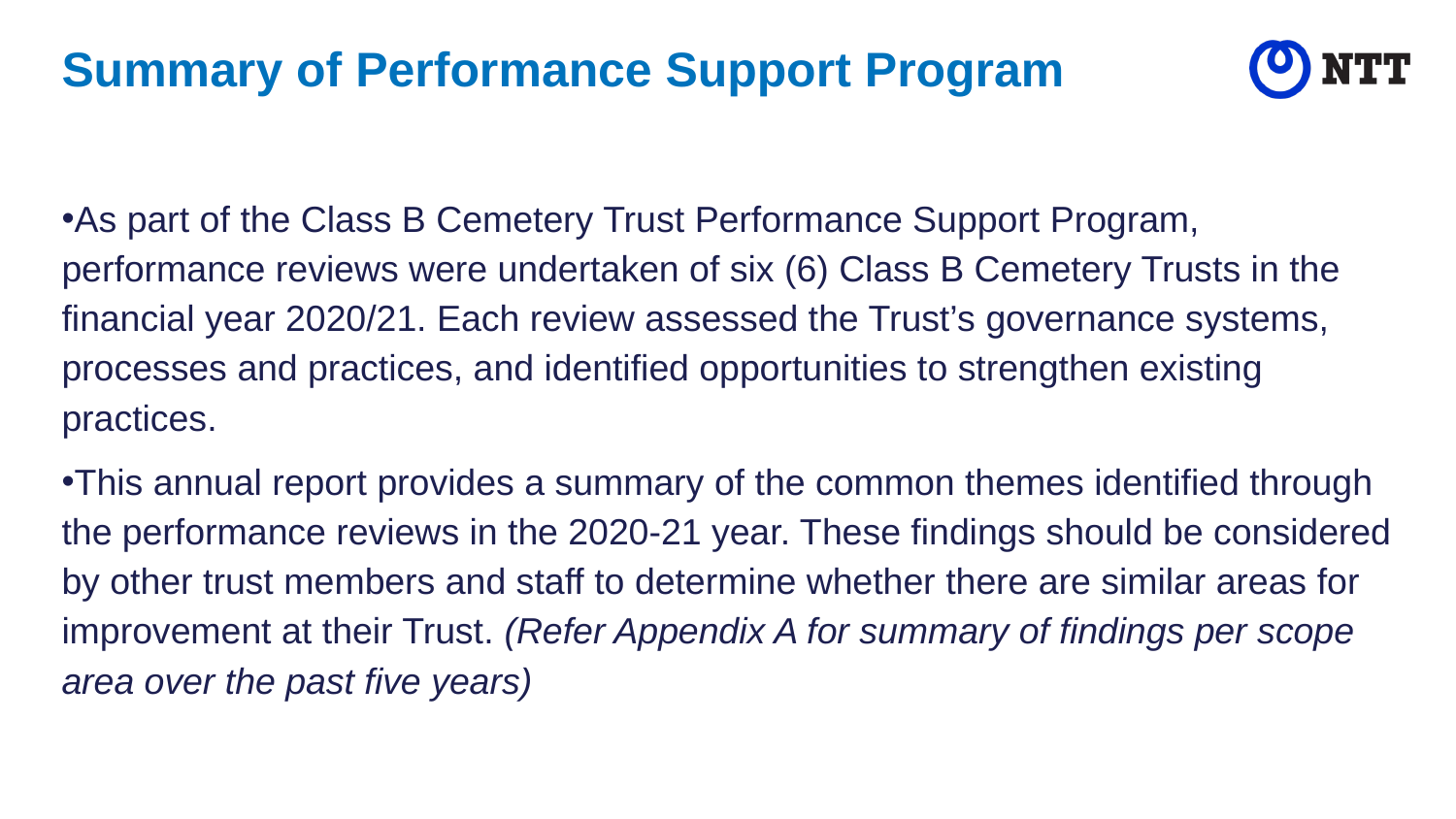

# Summary of Performance Support Program
As part of the Class B Cemetery Trust Performance Support Program, performance reviews were undertaken of six (6) Class B Cemetery Trusts in the financial year 2020/21. Each review assessed the Trust’s governance systems, processes and practices, and identified opportunities to strengthen existing practices.
This annual report provides a summary of the common themes identified through the performance reviews in the 2020-21 year. These findings should be considered by other trust members and staff to determine whether there are similar areas for improvement at their Trust. (Refer Appendix A for summary of findings per scope area over the past five years)